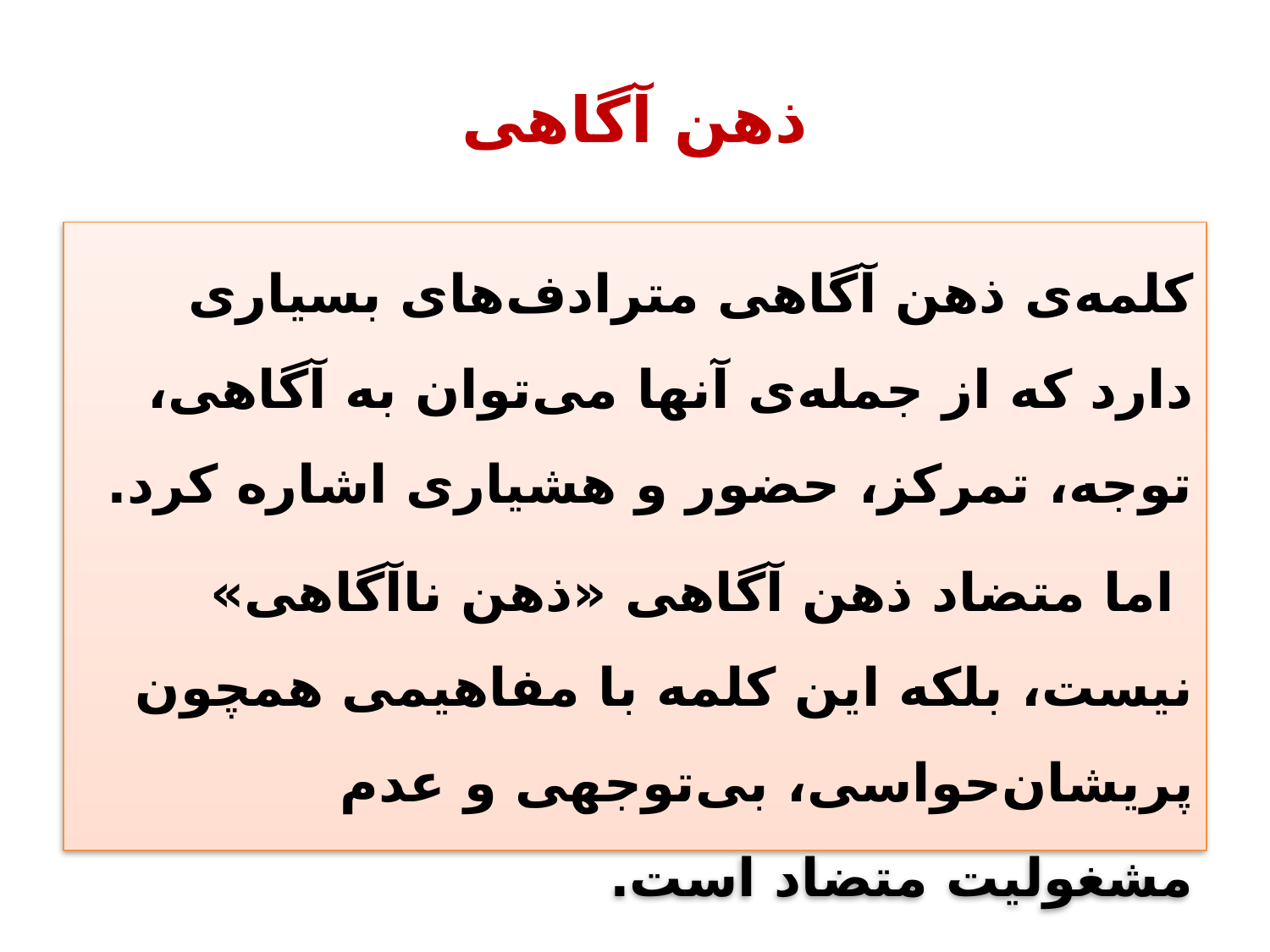

# ذهن آگاهی
کلمه‌ی ذهن آگاهی مترادف‌های بسیاری دارد که از جمله‌ی آنها می‌توان به آگاهی، توجه، تمرکز، حضور و هشیاری اشاره کرد.
 اما متضاد ذهن آگاهی «ذهن ناآگاهی» نیست، بلکه این کلمه با مفاهیمی همچون پریشان‌حواسی، بی‌توجهی و عدم مشغولیت متضاد است.